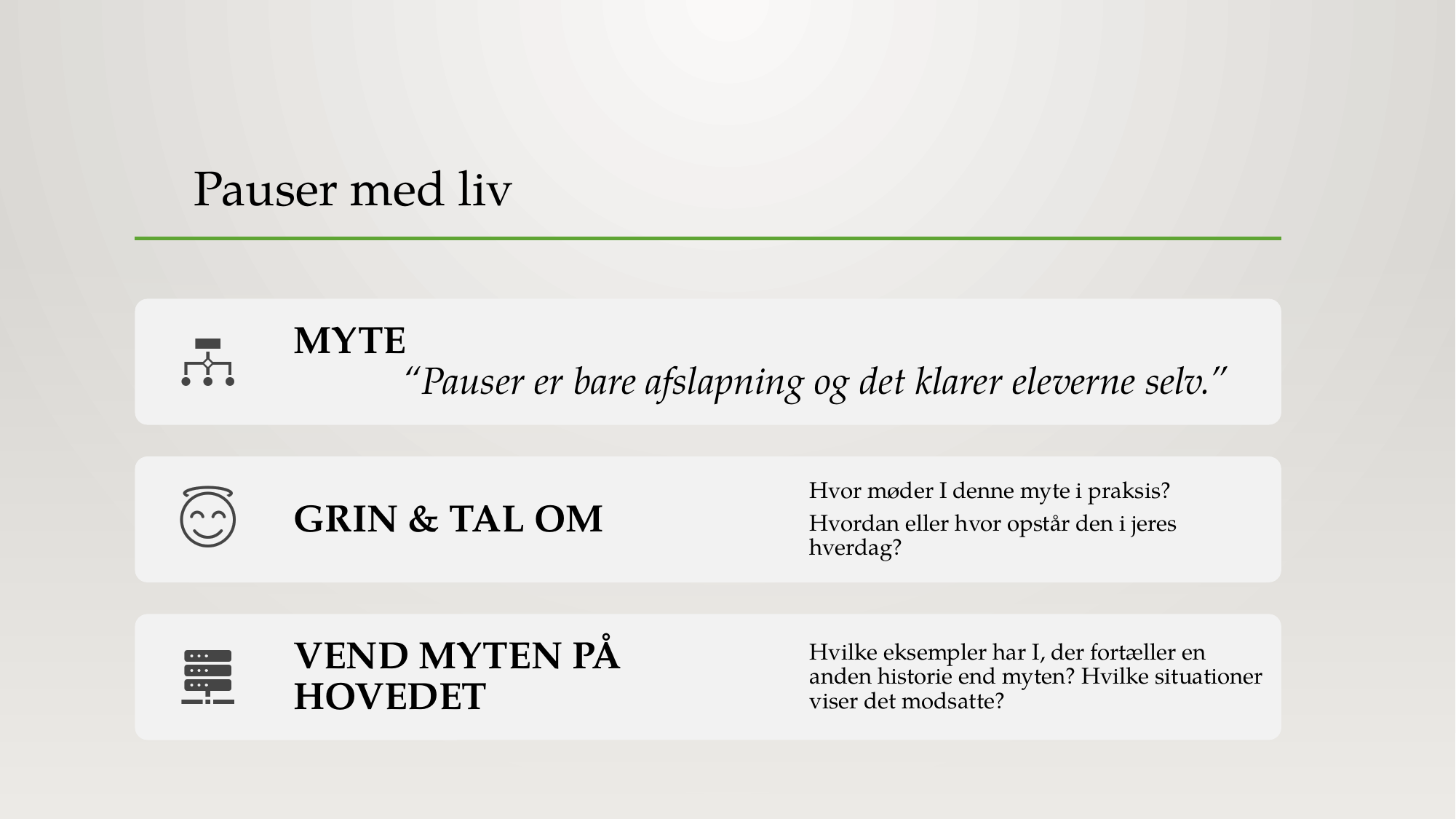

# Pauser med liv

MYTE
	“Pauser er bare afslapning og det klarer eleverne selv.”
GRIN & TAL OM
Hvor møder I denne myte i praksis?
Hvordan eller hvor opstår den i jeres hverdag?
VEND MYTEN PÅ HOVEDET
Hvilke eksempler har I, der fortæller en anden historie end myten? Hvilke situationer viser det modsatte?